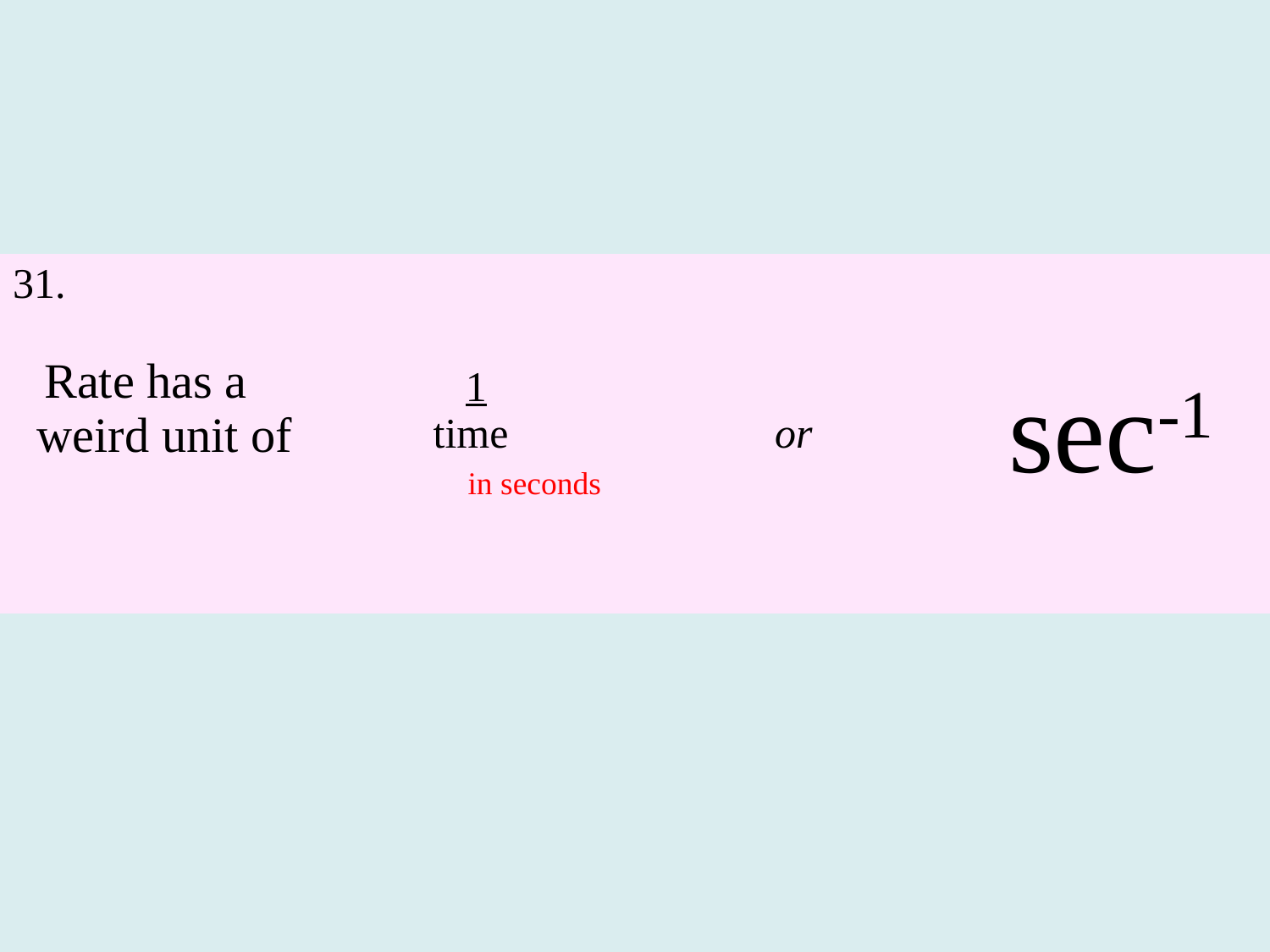

| 31. Rate has a weird unit of | 1 time in seconds | or | sec-1 |
| --- | --- | --- | --- |